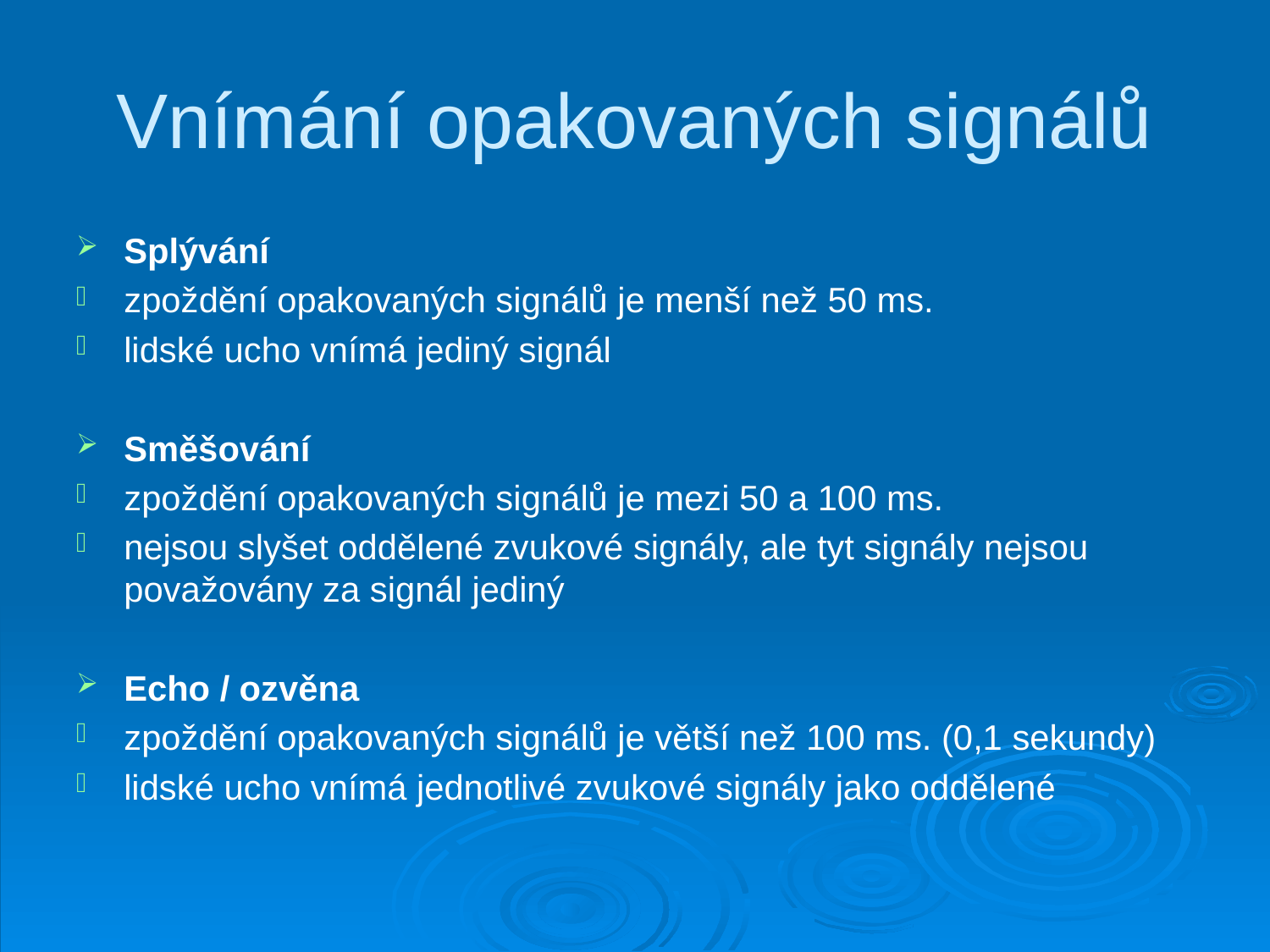

# Vnímání opakovaných signálů
Splývání
zpoždění opakovaných signálů je menší než 50 ms.
lidské ucho vnímá jediný signál

Směšování
zpoždění opakovaných signálů je mezi 50 a 100 ms.
nejsou slyšet oddělené zvukové signály, ale tyt signály nejsou považovány za signál jediný

Echo / ozvěna
zpoždění opakovaných signálů je větší než 100 ms. (0,1 sekundy)
lidské ucho vnímá jednotlivé zvukové signály jako oddělené